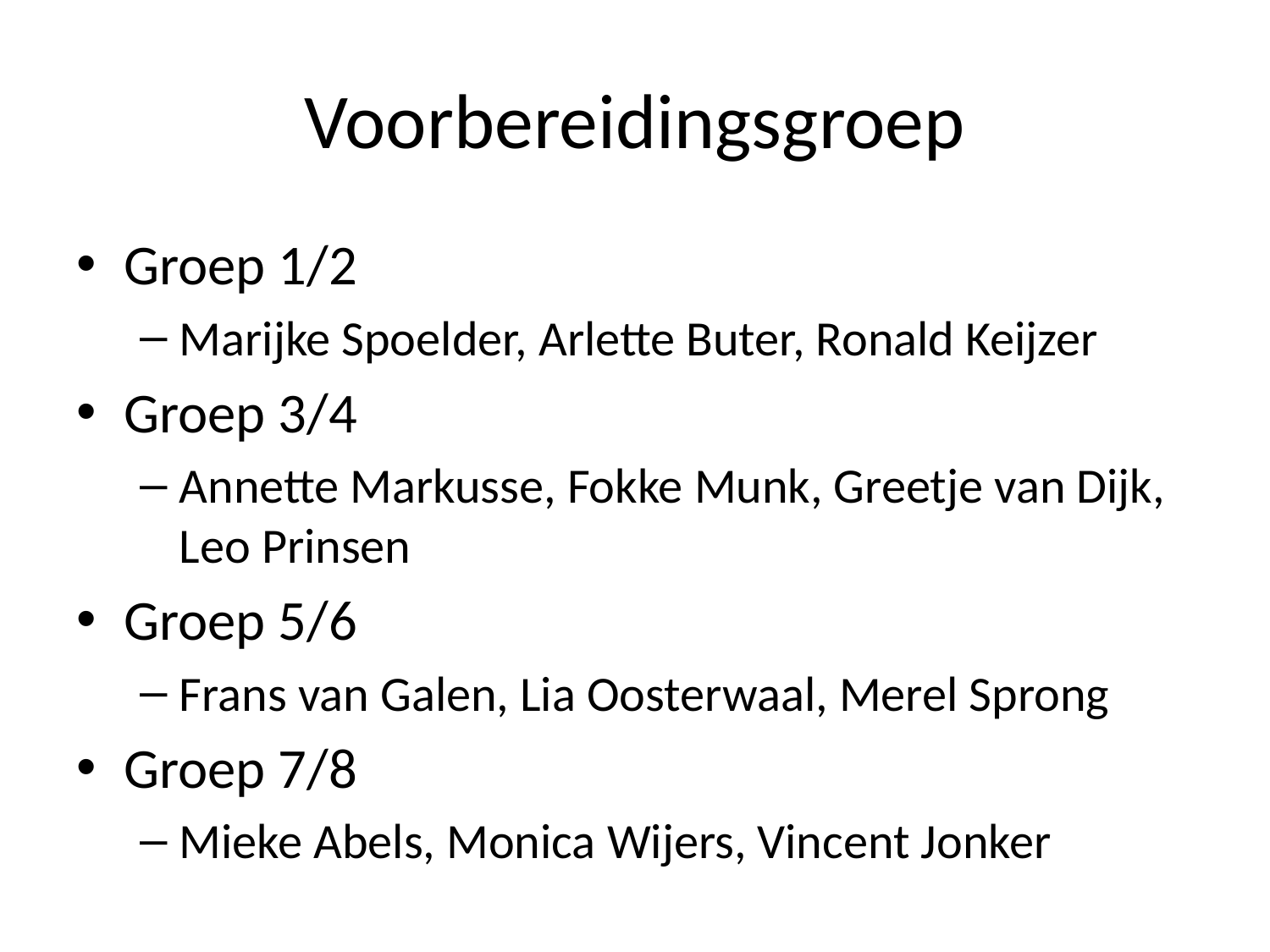

# Voorbereidingsgroep
Groep 1/2
Marijke Spoelder, Arlette Buter, Ronald Keijzer
Groep 3/4
Annette Markusse, Fokke Munk, Greetje van Dijk, Leo Prinsen
Groep 5/6
Frans van Galen, Lia Oosterwaal, Merel Sprong
Groep 7/8
Mieke Abels, Monica Wijers, Vincent Jonker